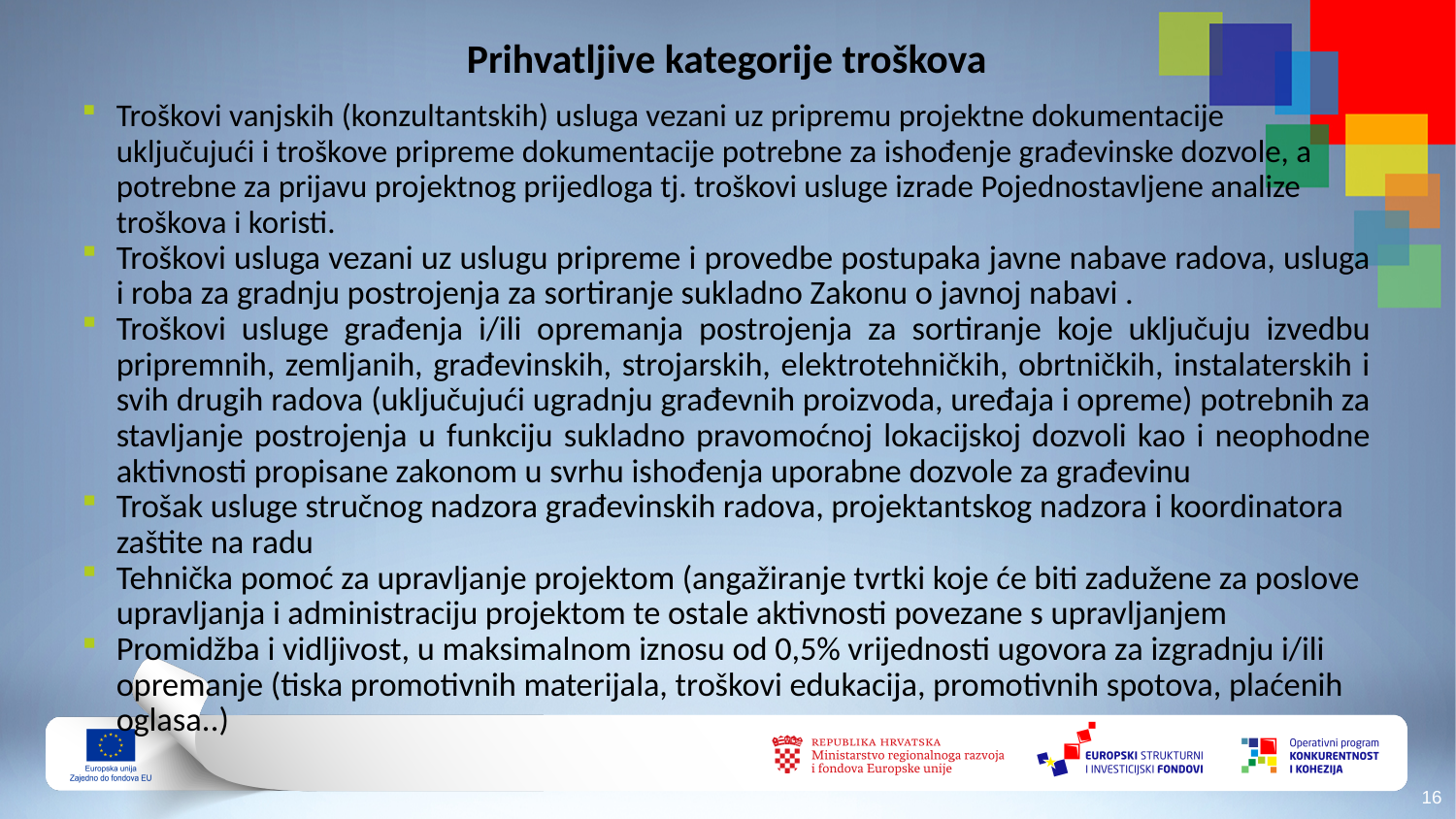

# Prihvatljive kategorije troškova
Troškovi vanjskih (konzultantskih) usluga vezani uz pripremu projektne dokumentacije uključujući i troškove pripreme dokumentacije potrebne za ishođenje građevinske dozvole, a potrebne za prijavu projektnog prijedloga tj. troškovi usluge izrade Pojednostavljene analize troškova i koristi.
Troškovi usluga vezani uz uslugu pripreme i provedbe postupaka javne nabave radova, usluga i roba za gradnju postrojenja za sortiranje sukladno Zakonu o javnoj nabavi .
Troškovi usluge građenja i/ili opremanja postrojenja za sortiranje koje uključuju izvedbu pripremnih, zemljanih, građevinskih, strojarskih, elektrotehničkih, obrtničkih, instalaterskih i svih drugih radova (uključujući ugradnju građevnih proizvoda, uređaja i opreme) potrebnih za stavljanje postrojenja u funkciju sukladno pravomoćnoj lokacijskoj dozvoli kao i neophodne aktivnosti propisane zakonom u svrhu ishođenja uporabne dozvole za građevinu
Trošak usluge stručnog nadzora građevinskih radova, projektantskog nadzora i koordinatora zaštite na radu
Tehnička pomoć za upravljanje projektom (angažiranje tvrtki koje će biti zadužene za poslove upravljanja i administraciju projektom te ostale aktivnosti povezane s upravljanjem
Promidžba i vidljivost, u maksimalnom iznosu od 0,5% vrijednosti ugovora za izgradnju i/ili opremanje (tiska promotivnih materijala, troškovi edukacija, promotivnih spotova, plaćenih oglasa..)
16